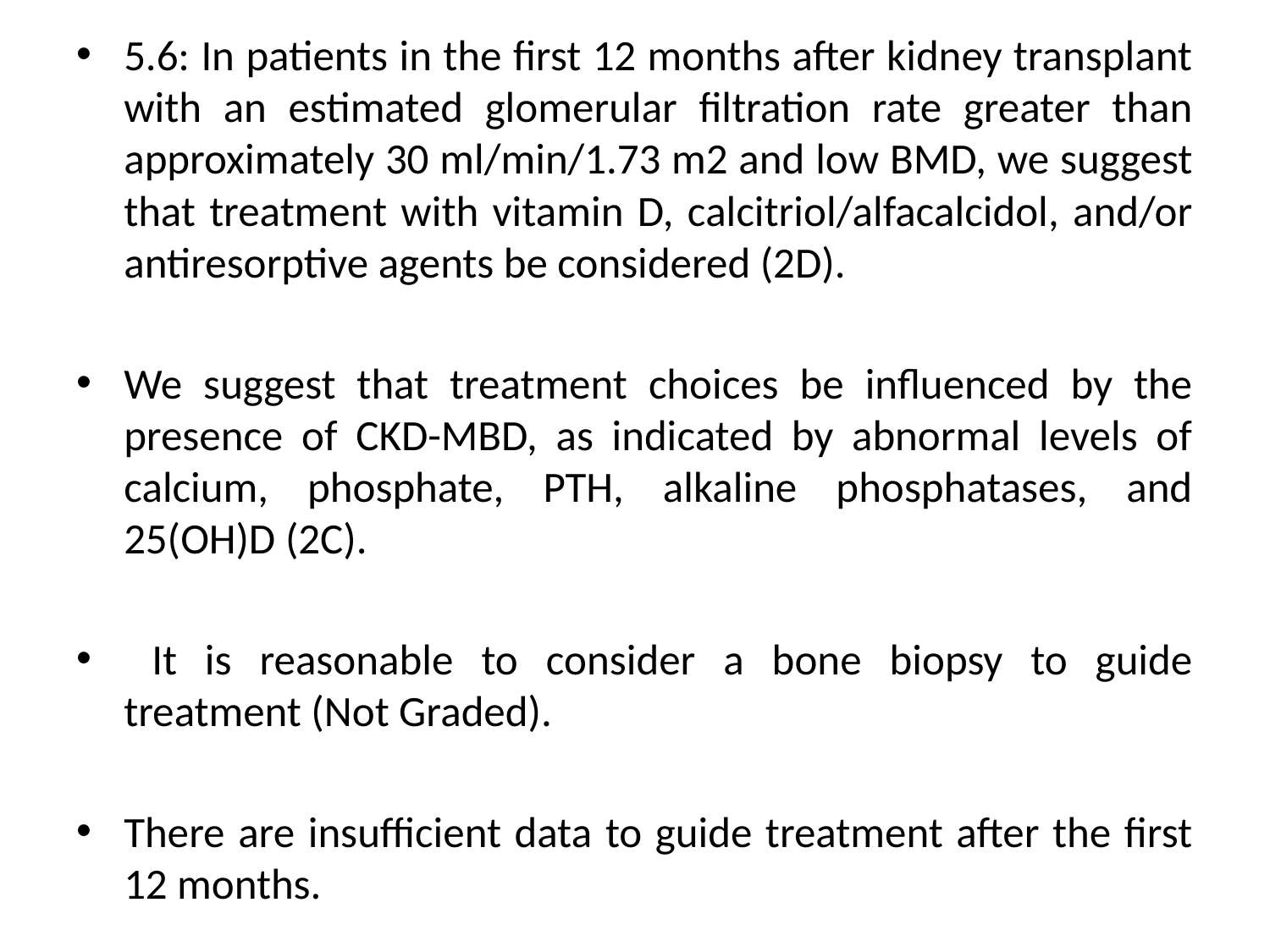

5.6: In patients in the first 12 months after kidney transplant with an estimated glomerular filtration rate greater than approximately 30 ml/min/1.73 m2 and low BMD, we suggest that treatment with vitamin D, calcitriol/alfacalcidol, and/or antiresorptive agents be considered (2D).

We suggest that treatment choices be influenced by the presence of CKD-MBD, as indicated by abnormal levels of calcium, phosphate, PTH, alkaline phosphatases, and 25(OH)D (2C).

 It is reasonable to consider a bone biopsy to guide treatment (Not Graded).

There are insufficient data to guide treatment after the first 12 months.